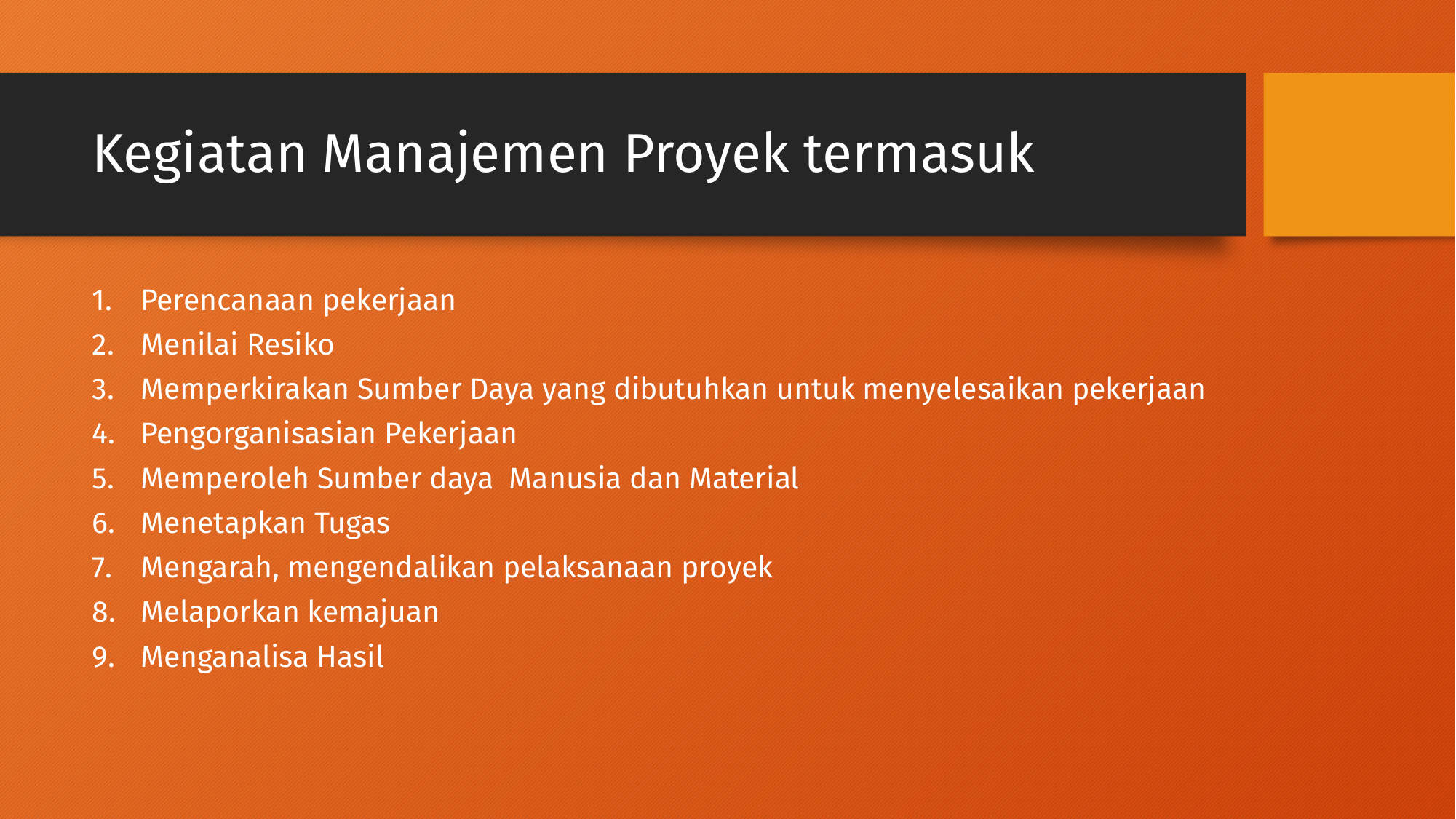

# Kegiatan Manajemen Proyek termasuk
Perencanaan pekerjaan
Menilai Resiko
Memperkirakan Sumber Daya yang dibutuhkan untuk menyelesaikan pekerjaan
Pengorganisasian Pekerjaan
Memperoleh Sumber daya  Manusia dan Material
Menetapkan Tugas
Mengarah, mengendalikan pelaksanaan proyek
Melaporkan kemajuan
Menganalisa Hasil